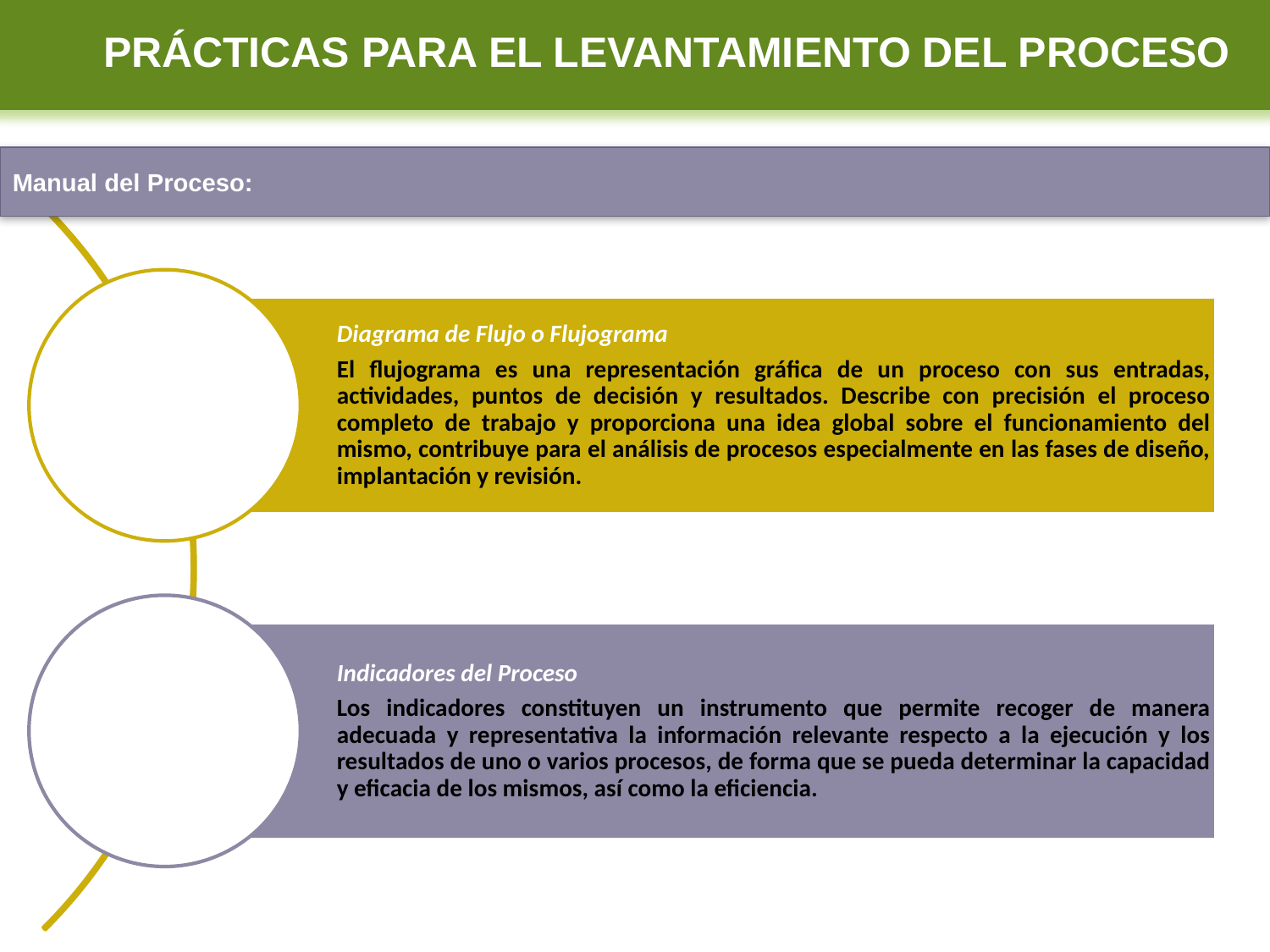

PRÁCTICAS PARA EL LEVANTAMIENTO DEL PROCESO
Manual del Proceso:
Diagrama de Flujo o Flujograma
El flujograma es una representación gráfica de un proceso con sus entradas, actividades, puntos de decisión y resultados. Describe con precisión el proceso completo de trabajo y proporciona una idea global sobre el funcionamiento del mismo, contribuye para el análisis de procesos especialmente en las fases de diseño, implantación y revisión.
Indicadores del Proceso
Los indicadores constituyen un instrumento que permite recoger de manera adecuada y representativa la información relevante respecto a la ejecución y los resultados de uno o varios procesos, de forma que se pueda determinar la capacidad y eficacia de los mismos, así como la eficiencia.